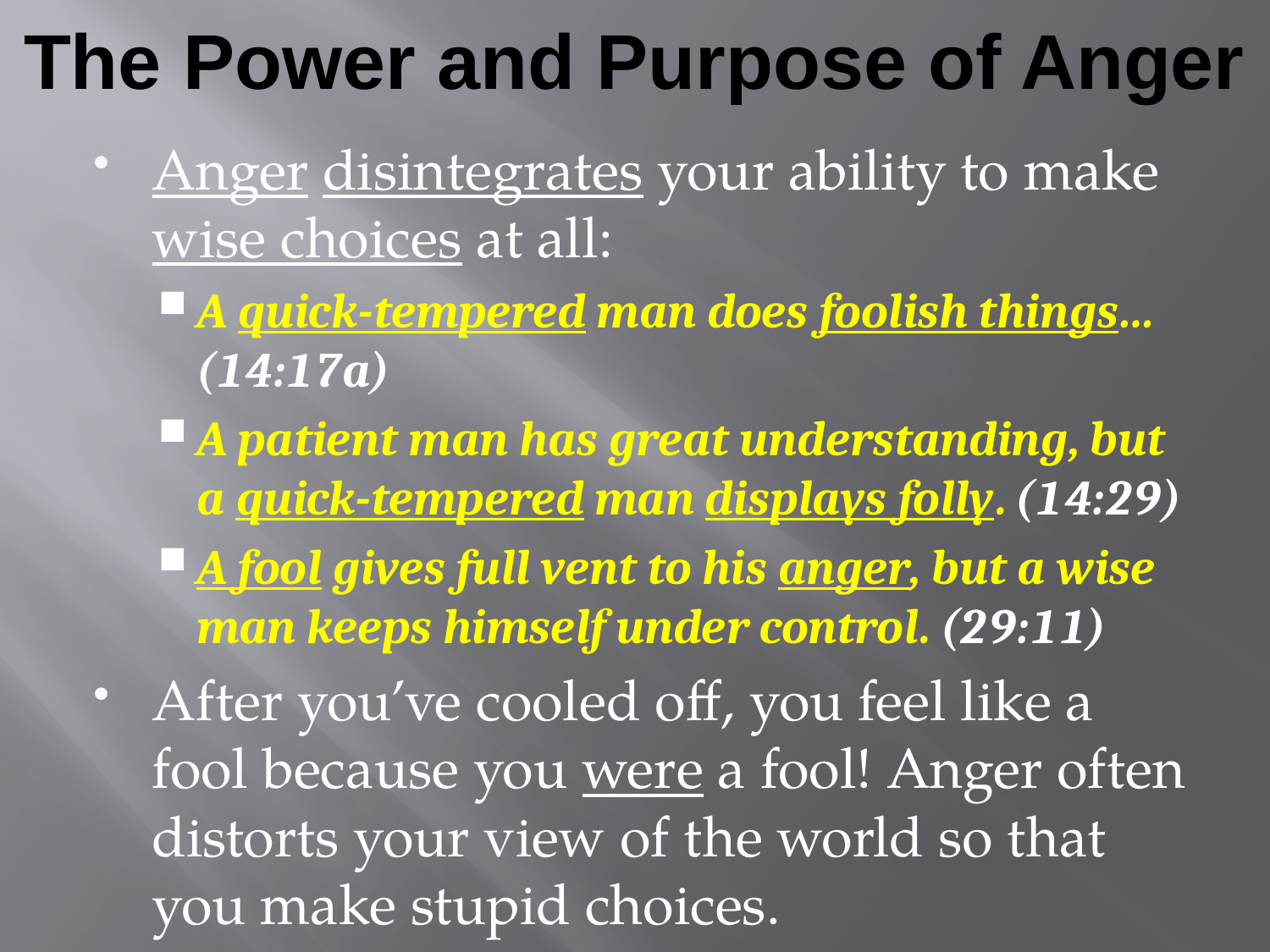

# The Power and Purpose of Anger
Anger disintegrates your ability to make wise choices at all:
A quick-tempered man does foolish things… (14:17a)
A patient man has great understanding, but a quick-tempered man displays folly. (14:29)
A fool gives full vent to his anger, but a wise man keeps himself under control. (29:11)
After you’ve cooled off, you feel like a fool because you were a fool! Anger often distorts your view of the world so that you make stupid choices.